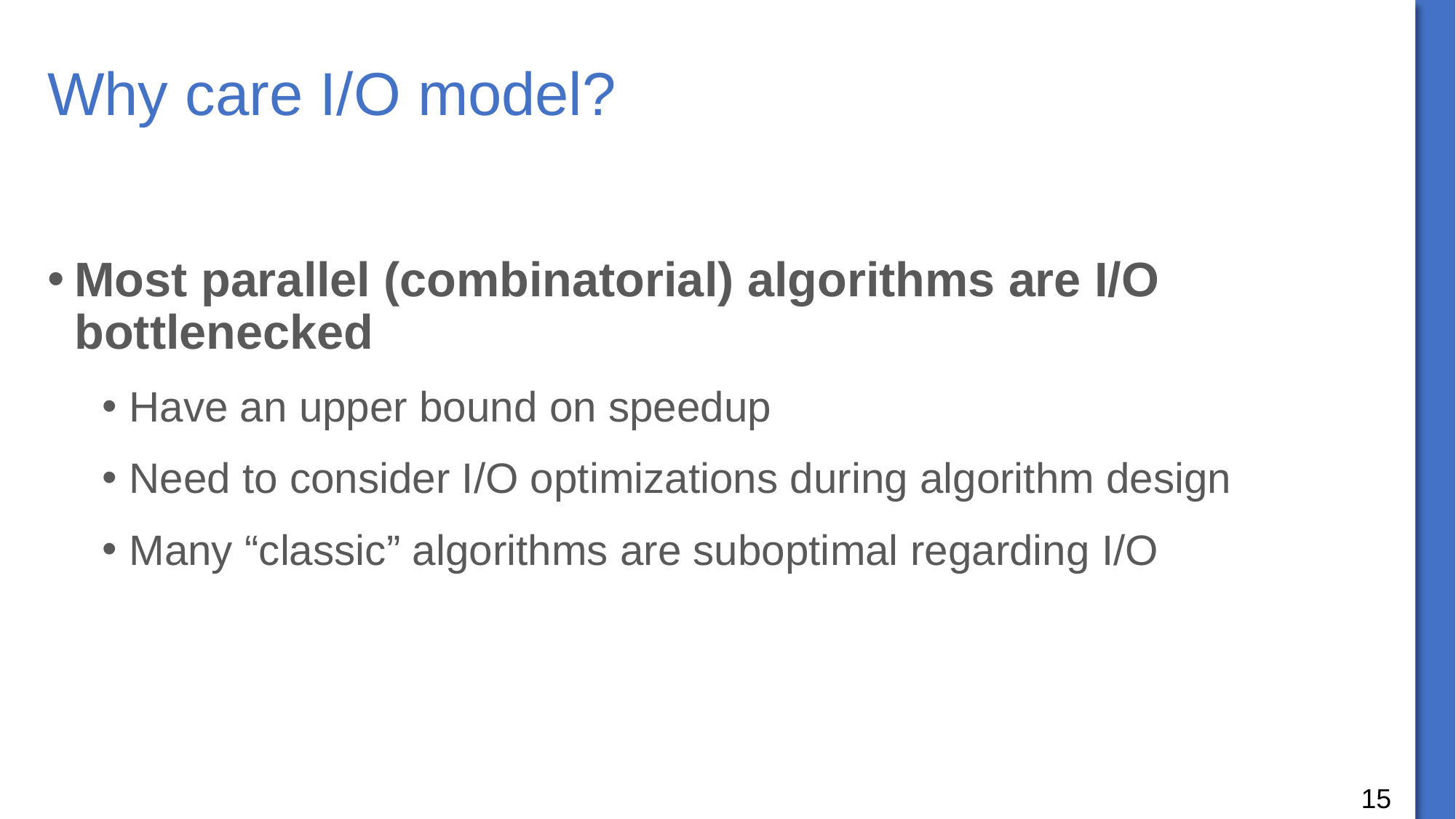

# Why care I/O model?

Most parallel (combinatorial) algorithms are I/O bottlenecked
Have an upper bound on speedup
Need to consider I/O optimizations during algorithm design
Many “classic” algorithms are suboptimal regarding I/O

15